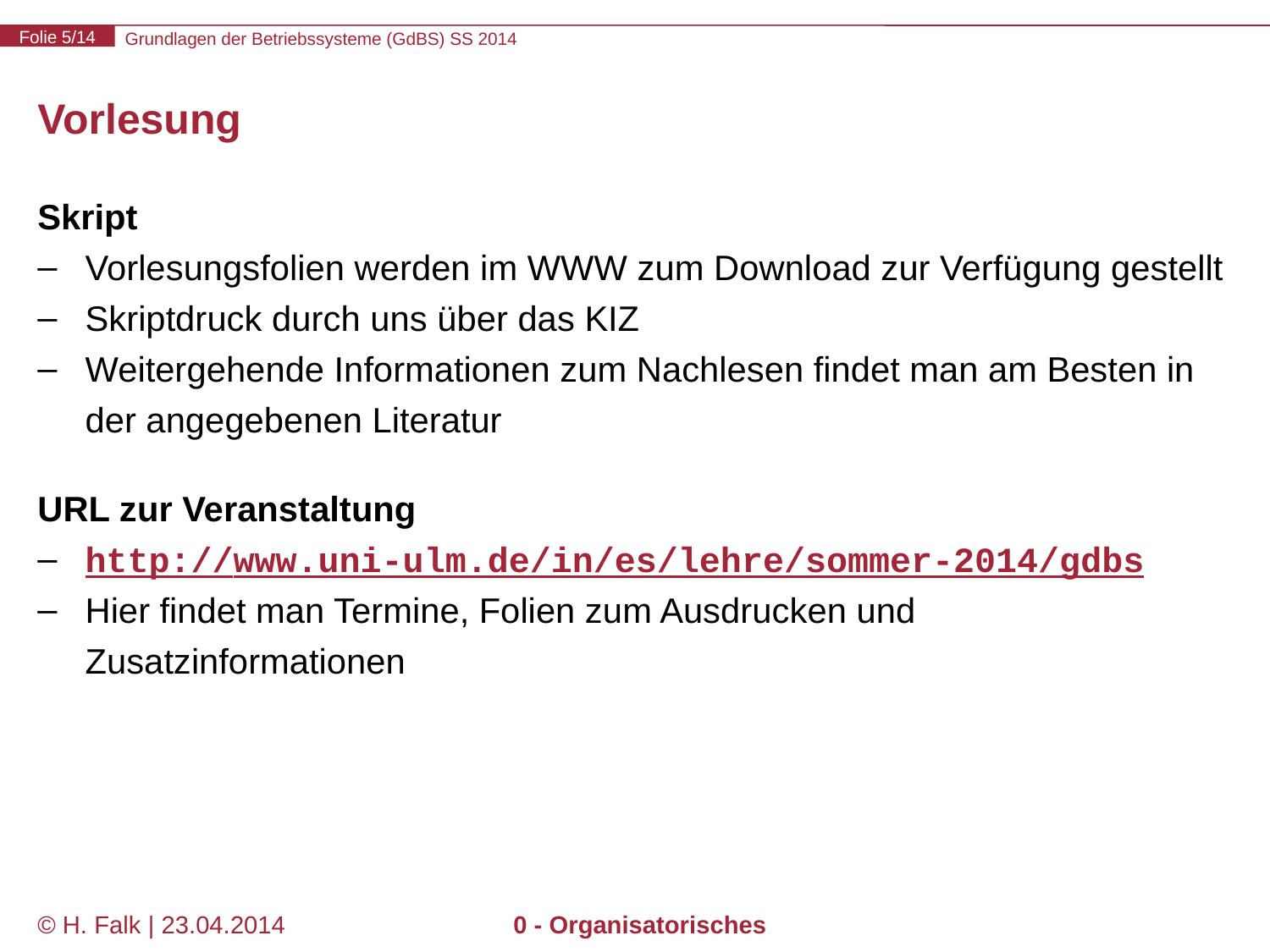

# Vorlesung
Skript
Vorlesungsfolien werden im WWW zum Download zur Verfügung gestellt
Skriptdruck durch uns über das KIZ
Weitergehende Informationen zum Nachlesen findet man am Besten in der angegebenen Literatur

URL zur Veranstaltung
http://www.uni-ulm.de/in/es/lehre/sommer-2014/gdbs
Hier findet man Termine, Folien zum Ausdrucken und Zusatzinformationen
© H. Falk | 23.04.2014
0 - Organisatorisches